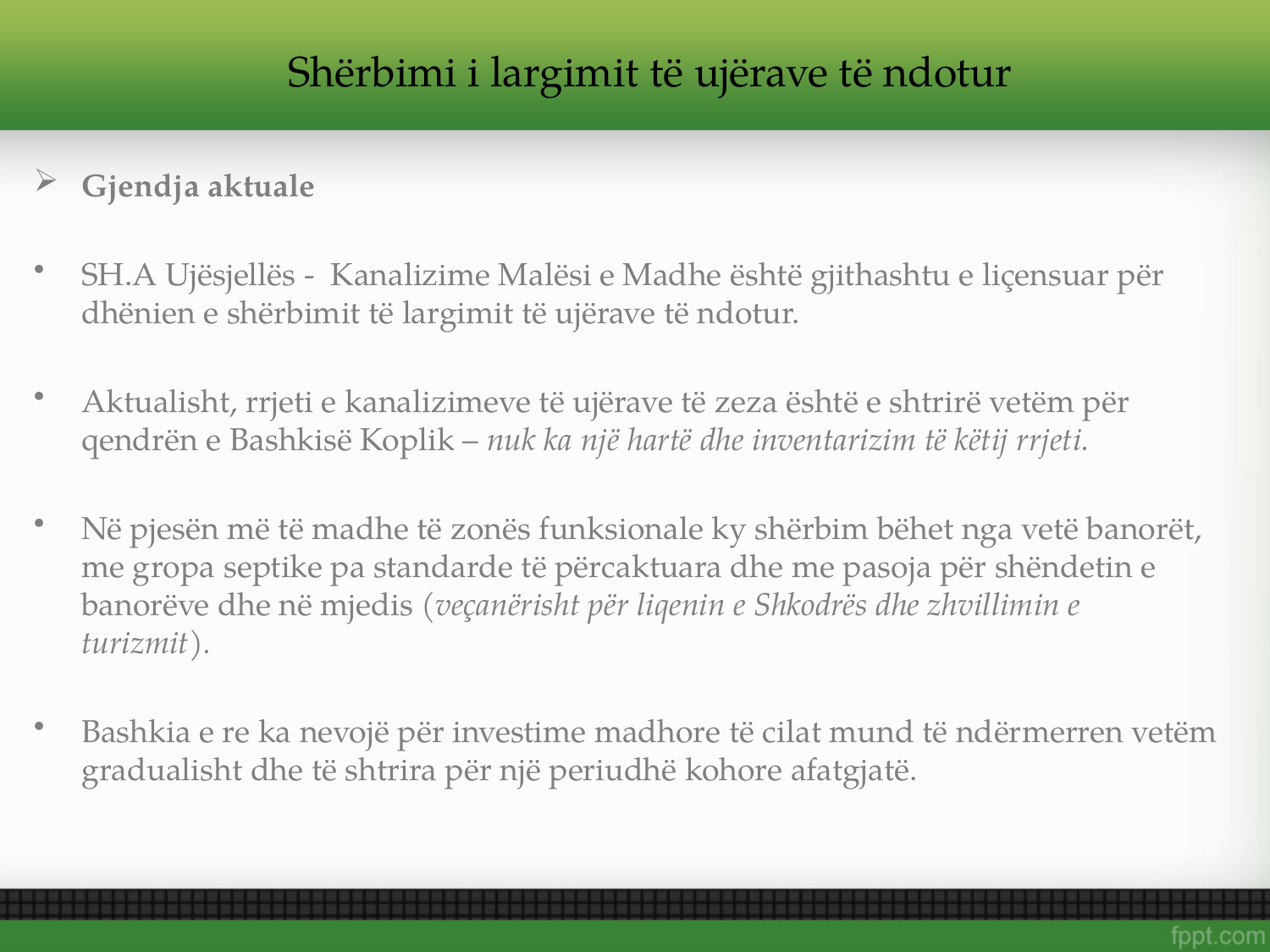

Shërbimi i largimit të ujërave të ndotur
Gjendja aktuale

SH.A Ujësjellës -  Kanalizime Malësi e Madhe është gjithashtu e liçensuar për dhënien e shërbimit të largimit të ujërave të ndotur.

Aktualisht, rrjeti e kanalizimeve të ujërave të zeza është e shtrirë vetëm për qendrën e Bashkisë Koplik – nuk ka një hartë dhe inventarizim të këtij rrjeti.

Në pjesën më të madhe të zonës funksionale ky shërbim bëhet nga vetë banorët, me gropa septike pa standarde të përcaktuara dhe me pasoja për shëndetin e banorëve dhe në mjedis (veçanërisht për liqenin e Shkodrës dhe zhvillimin e turizmit).

Bashkia e re ka nevojë për investime madhore të cilat mund të ndërmerren vetëm gradualisht dhe të shtrira për një periudhë kohore afatgjatë.